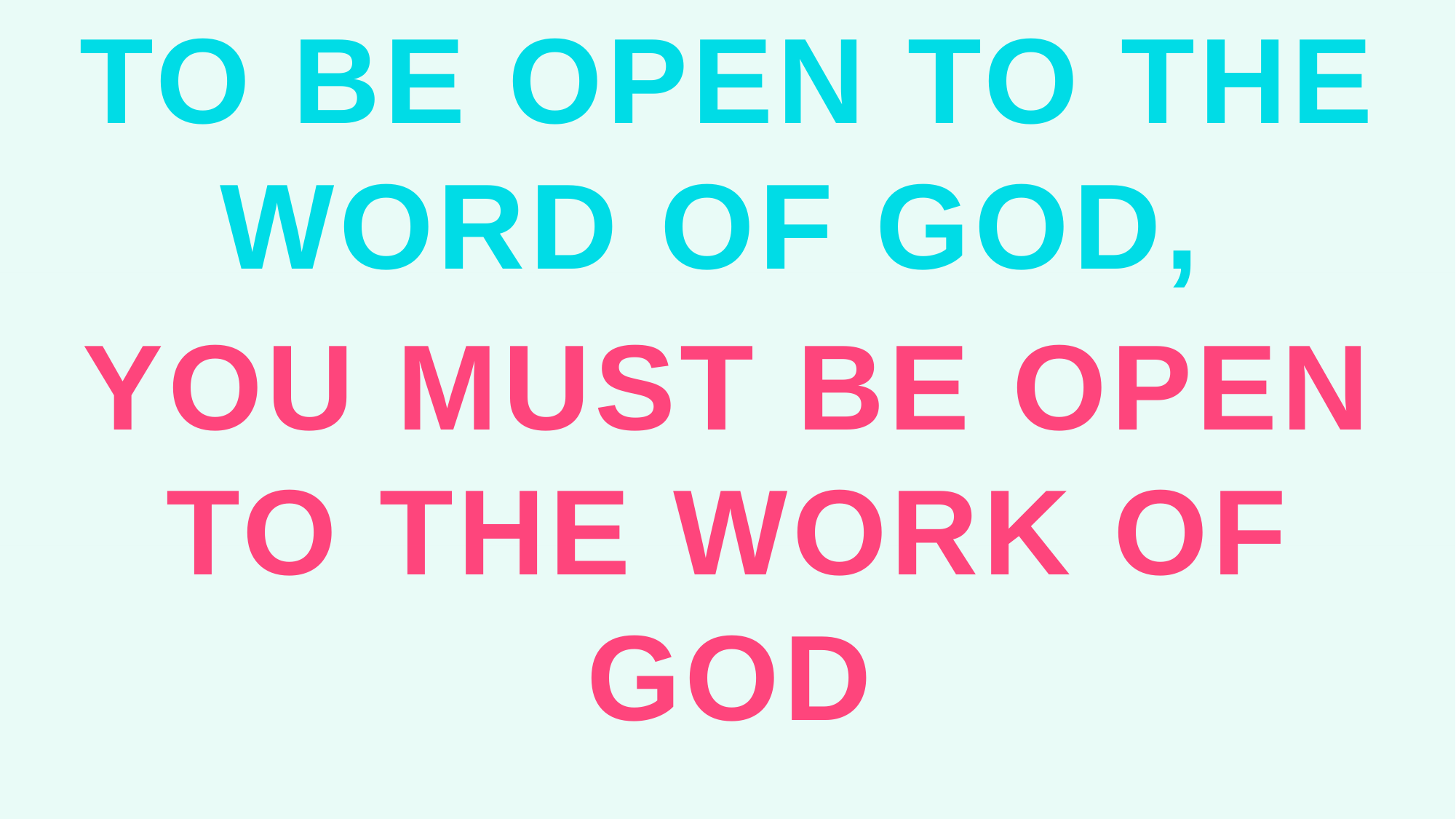

To be Open to the word of God,
you must be open to the work of God